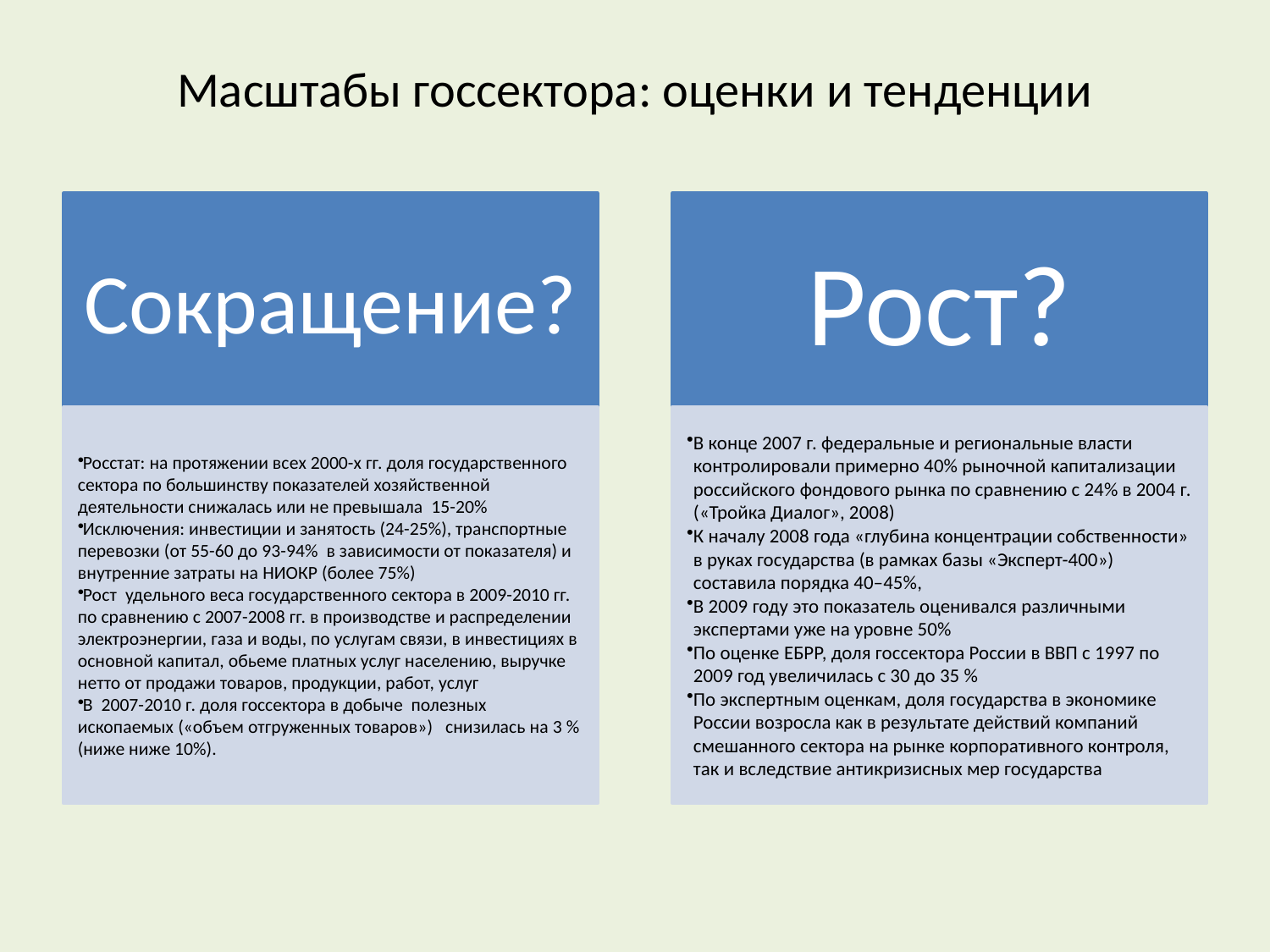

# Масштабы госсектора: оценки и тенденции
Сокращение?
 Росстат: на протяжении всех 2000-х гг. доля государственного сектора по большинству показателей хозяйственной деятельности снижалась или не превышала  15-20%
Рост?
В конце 2007 г. федеральные и региональные власти контролировали примерно 40% рыночной капитализации российского фондового рынка по сравнению с 24% в 2004 г. («Тройка Диалог», 2008)
К началу 2008 года «глубина концентрации собственности» в руках государства (в рамках базы «Эксперт-400») составила порядка 40–45%,
В 2009 году это показатель оценивался различными экспертами уже на уровне 50%
По экспертным оценкам, доля государства в экономике России возросла как в результате действий компаний смешанного сектора на рынке корпоративного контроля, так и вследствие антикризисных мер государства
По оценке ЕБРР, доля госсектора России в ВВП с 1997 по 2009 год увеличилась с 30 до 35 %
 Исключения: инвестиции и занятость (24-25%), транспортные перевозки (от 55-60 до 93-94%  в зависимости от показателя) и внутренние затраты на НИОКР (более 75%)
 Рост  удельного веса государственного сектора в 2009-2010 гг. по сравнению с 2007-2008 гг. в производстве и распределении электроэнергии, газа и воды, по услугам связи, в инвестициях в основной капитал, обьеме платных услуг населению, выручке нетто от продажи товаров, продукции, работ, услуг
 В  2007-2010 г. доля госсектора в добыче  полезных ископаемых («объем отгруженных товаров»)   снизилась на 3 % (ниже ниже 10%).